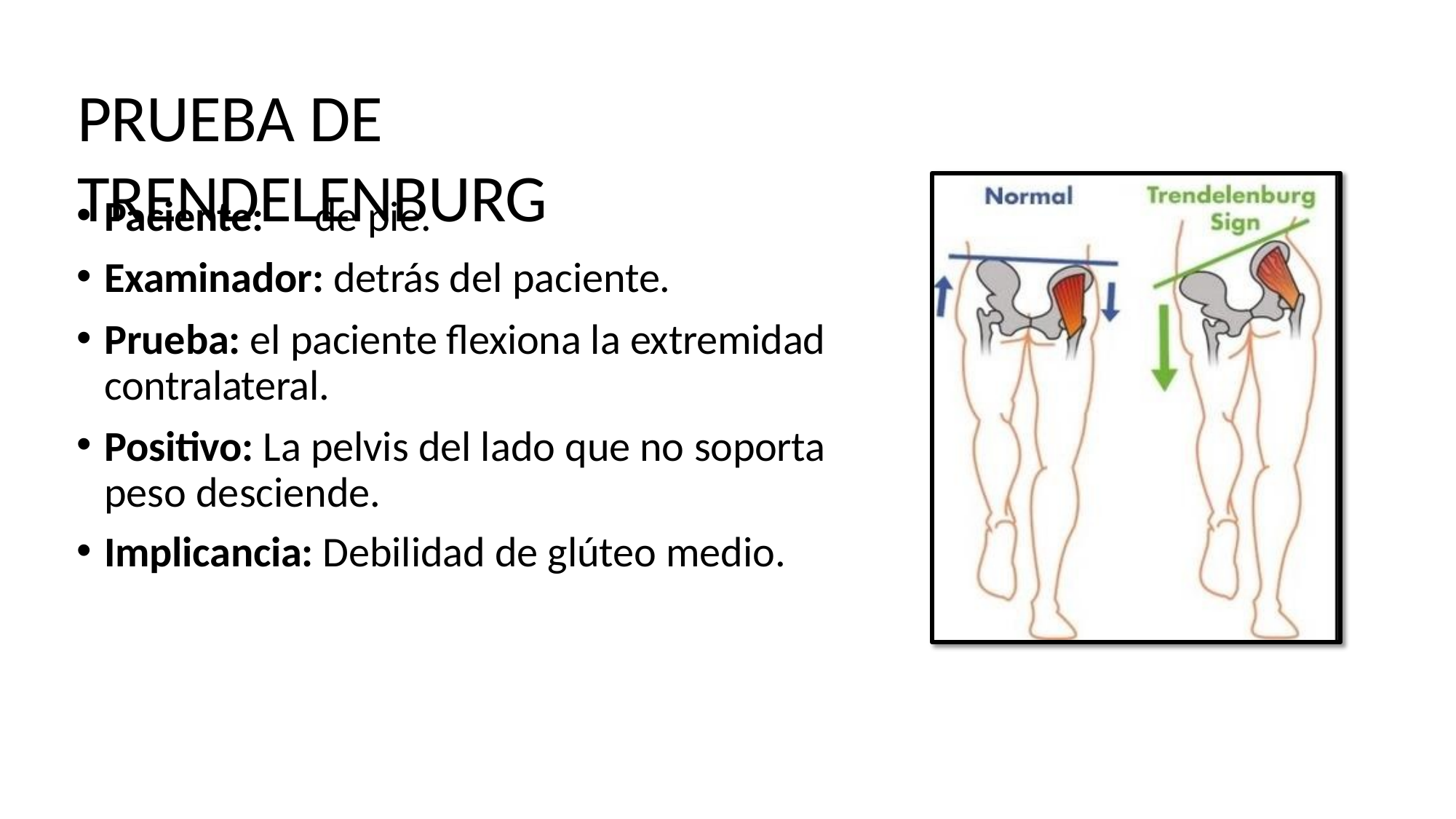

# PRUEBA DE TRENDELENBURG

Paciente:	de pie.
Examinador: detrás del paciente.
Prueba: el paciente flexiona la extremidad  contralateral.
Positivo: La pelvis del lado que no soporta  peso desciende.
Implicancia: Debilidad de glúteo medio.